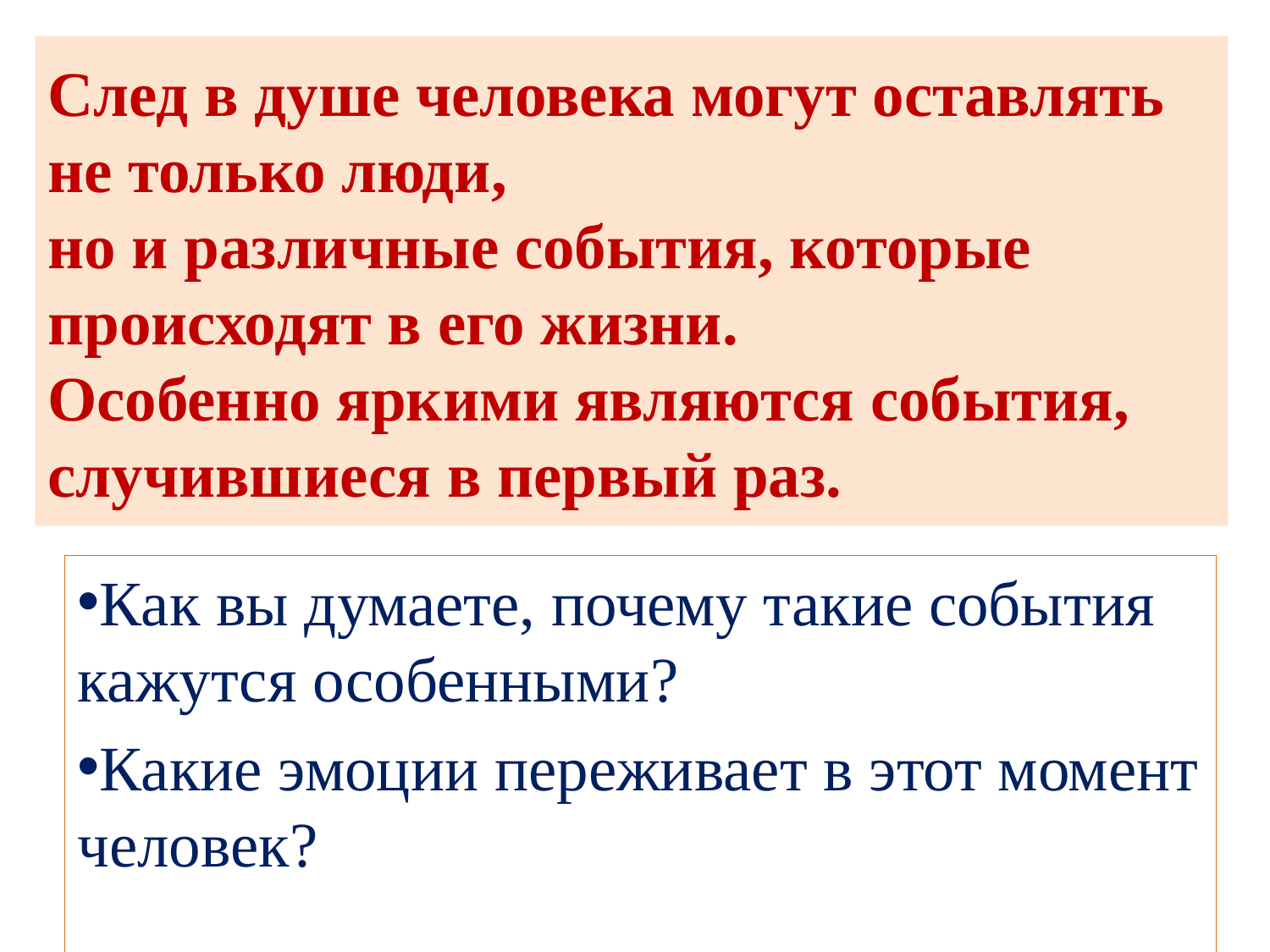

# След в душе человека могут оставлять не только люди, но и различные события, которые происходят в его жизни. Особенно яркими являются события, случившиеся в первый раз.
Как вы думаете, почему такие события кажутся особенными?
Какие эмоции переживает в этот момент человек?